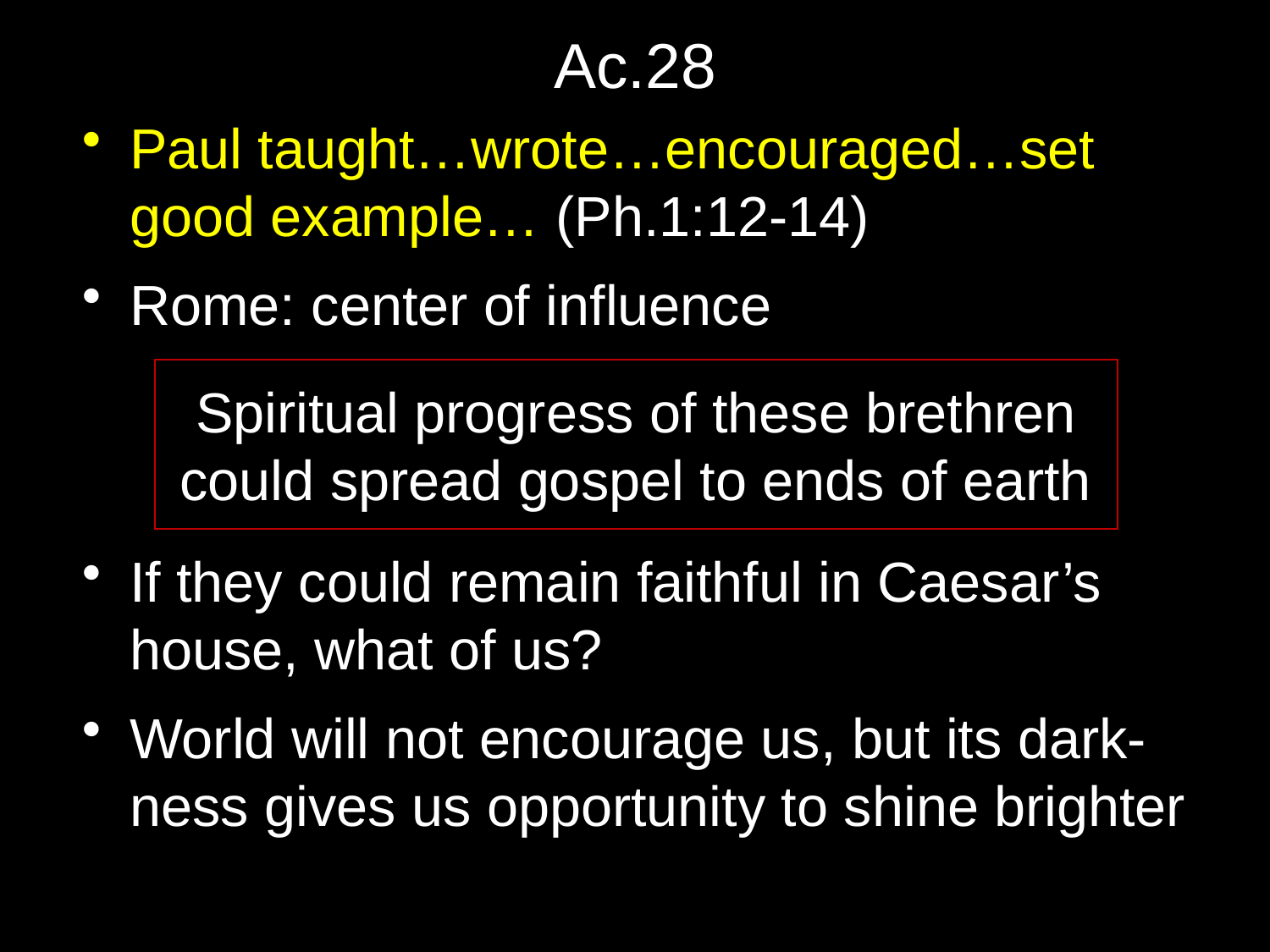

# Ac.28
Paul taught…wrote…encouraged…set good example… (Ph.1:12-14)
Rome: center of influence

If they could remain faithful in Caesar’s house, what of us?
World will not encourage us, but its dark-ness gives us opportunity to shine brighter

Spiritual progress of these brethren could spread gospel to ends of earth